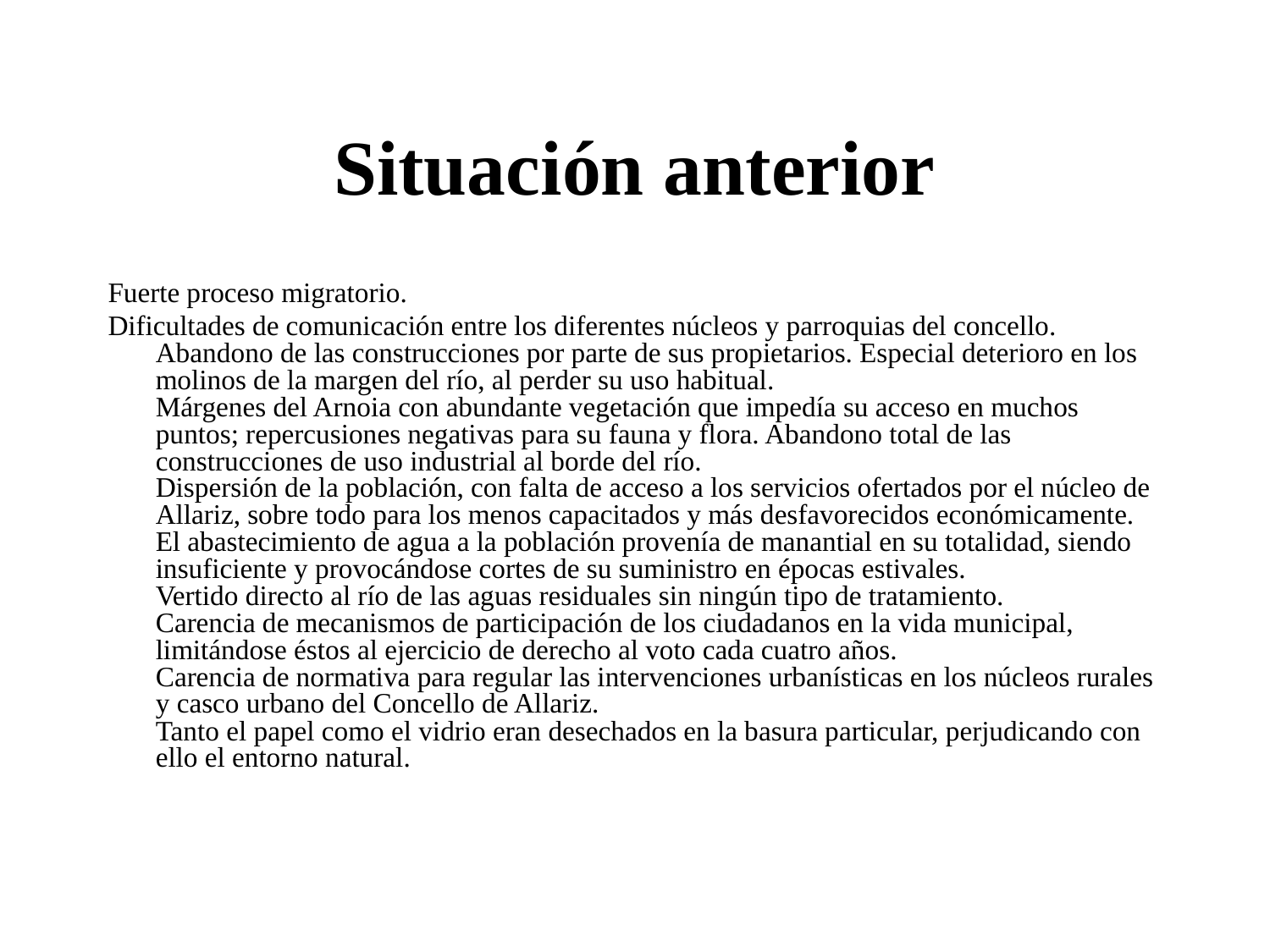

# Situación anterior
Fuerte proceso migratorio.
Dificultades de comunicación entre los diferentes núcleos y parroquias del concello.
Abandono de las construcciones por parte de sus propietarios. Especial deterioro en los molinos de la margen del río, al perder su uso habitual.
Márgenes del Arnoia con abundante vegetación que impedía su acceso en muchos puntos; repercusiones negativas para su fauna y flora. Abandono total de las construcciones de uso industrial al borde del río.
Dispersión de la población, con falta de acceso a los servicios ofertados por el núcleo de Allariz, sobre todo para los menos capacitados y más desfavorecidos económicamente.
El abastecimiento de agua a la población provenía de manantial en su totalidad, siendo insuficiente y provocándose cortes de su suministro en épocas estivales.
Vertido directo al río de las aguas residuales sin ningún tipo de tratamiento.
Carencia de mecanismos de participación de los ciudadanos en la vida municipal, limitándose éstos al ejercicio de derecho al voto cada cuatro años.
Carencia de normativa para regular las intervenciones urbanísticas en los núcleos rurales y casco urbano del Concello de Allariz.
Tanto el papel como el vidrio eran desechados en la basura particular, perjudicando con ello el entorno natural.